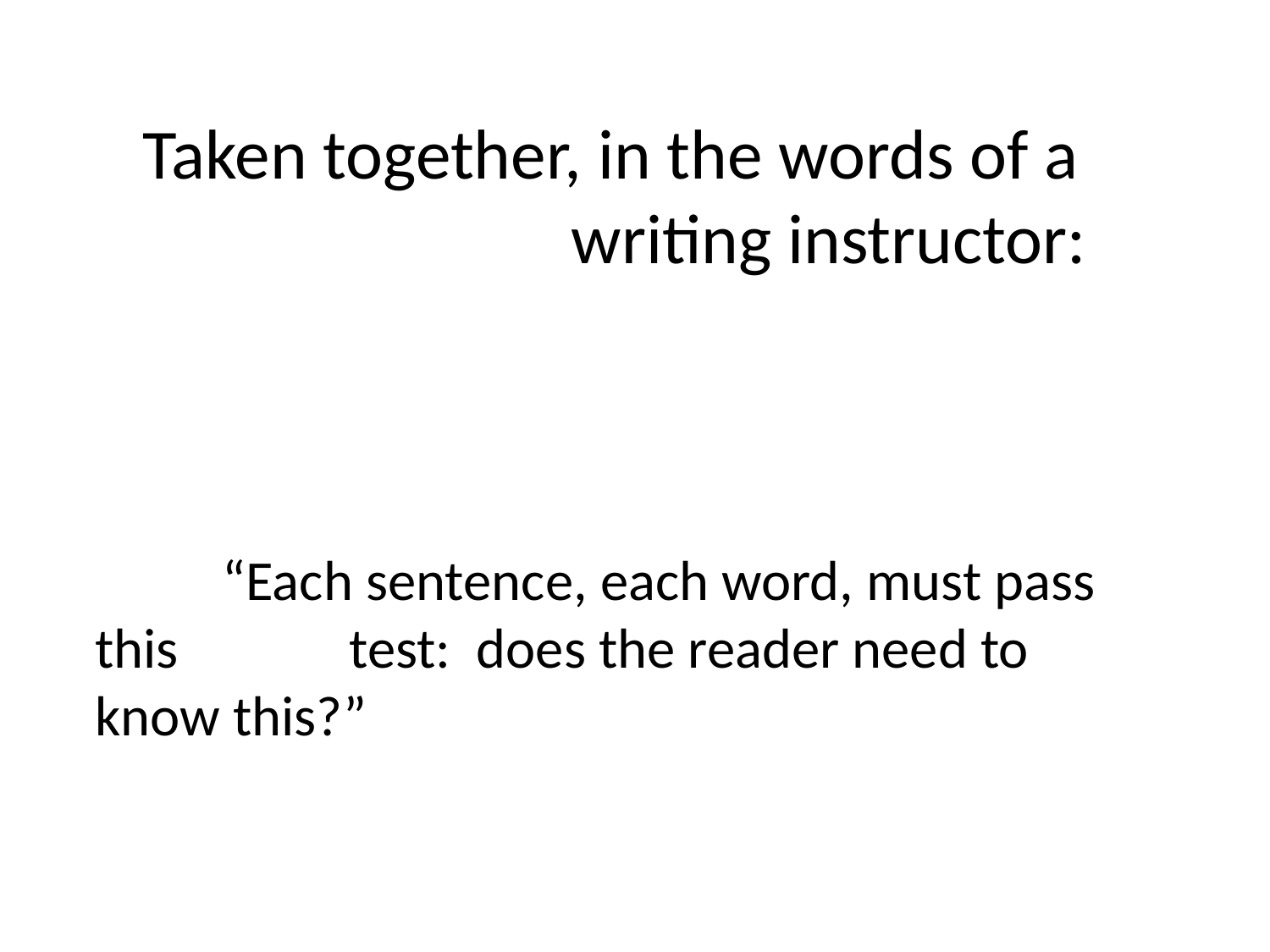

Taken together, in the words of a       			      writing instructor:

  	“Each sentence, each word, must pass this     	test:  does the reader need to know this?”